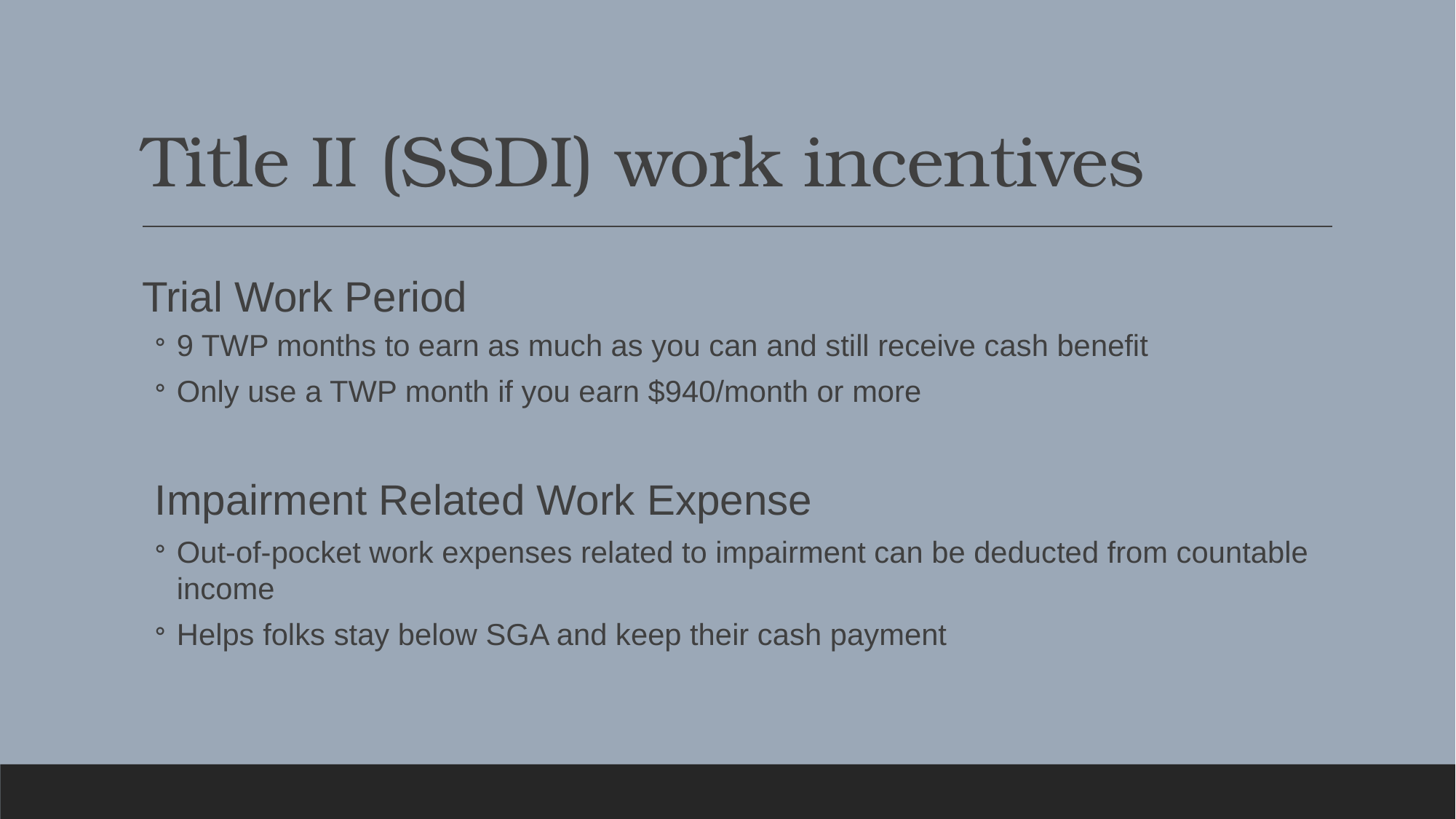

# Title II (SSDI) work incentives
Trial Work Period
9 TWP months to earn as much as you can and still receive cash benefit
Only use a TWP month if you earn $940/month or more

Impairment Related Work Expense
Out-of-pocket work expenses related to impairment can be deducted from countable income
Helps folks stay below SGA and keep their cash payment